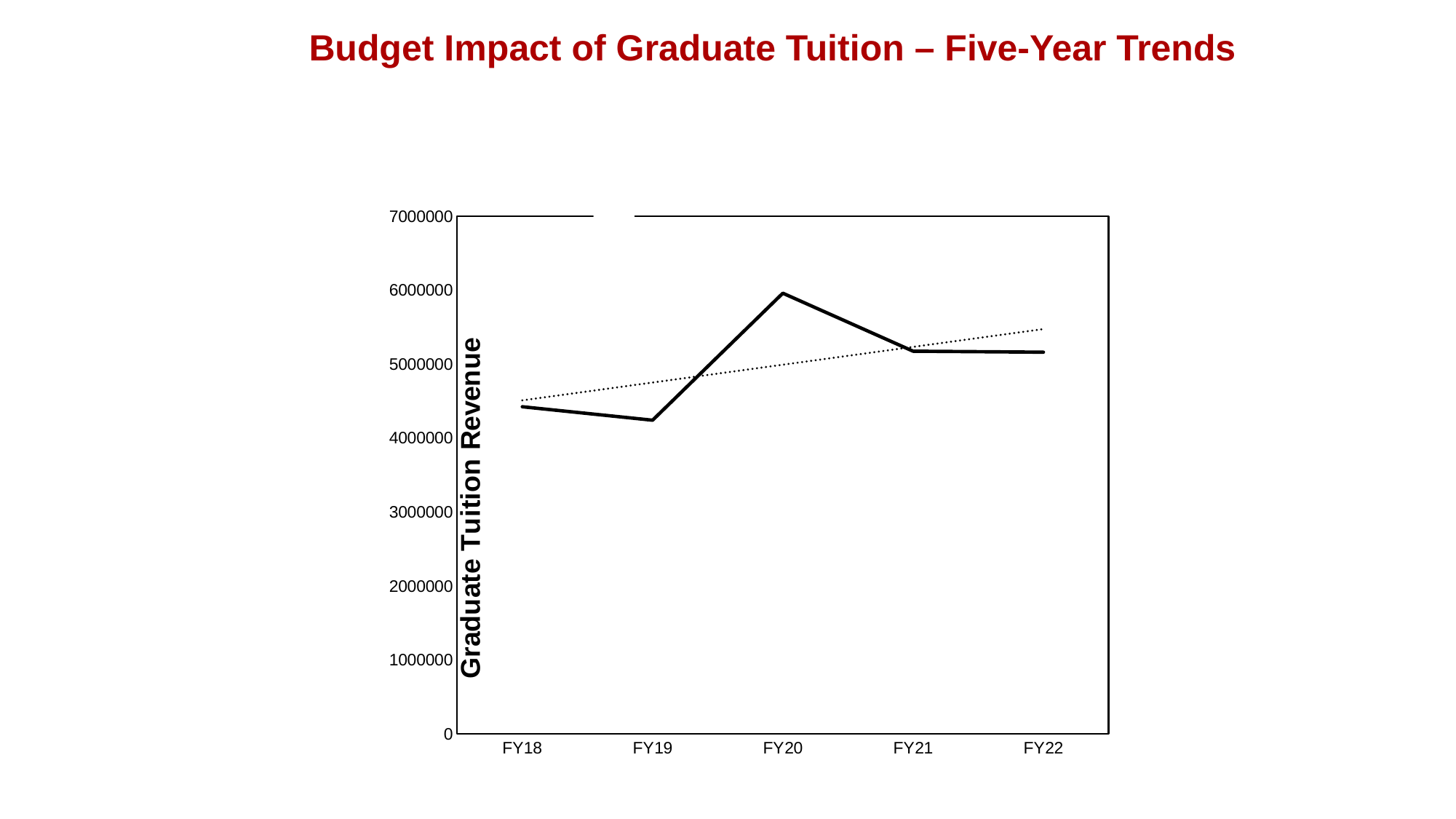

Budget Impact of Graduate Tuition – Five-Year Trends

### Chart

| Category | Graduate |
|---|---|
| FY18 | 4419743.0 |
| FY19 | 4237935.0 |
| FY20 | 5954935.0 |
| FY21 | 5170898.0 |
| FY22 | 5157788.0 |